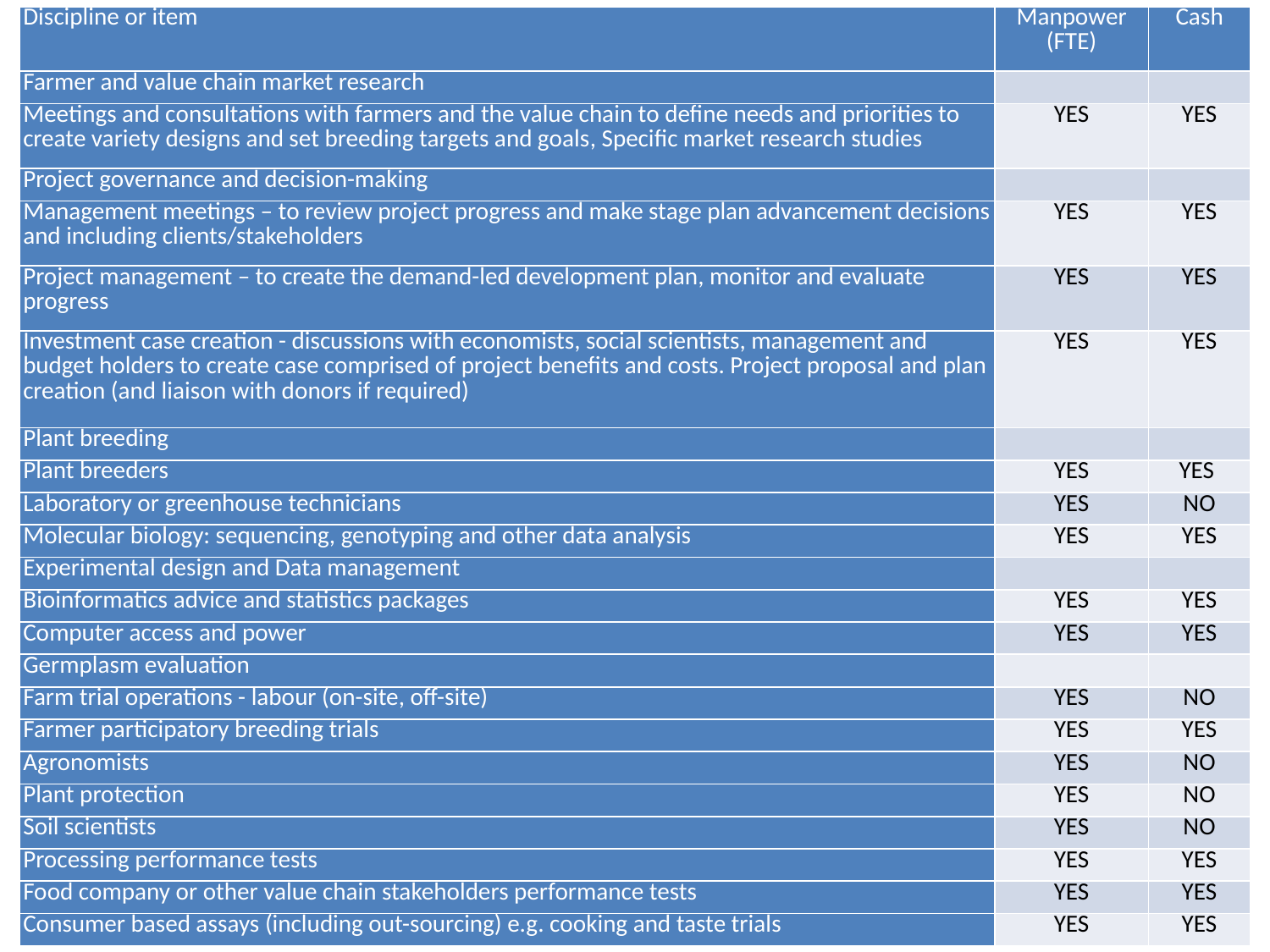

| Discipline or item | Manpower (FTE) | Cash |
| --- | --- | --- |
| Farmer and value chain market research |  |  |
| Meetings and consultations with farmers and the value chain to define needs and priorities to create variety designs and set breeding targets and goals, Specific market research studies | YES | YES |
| Project governance and decision-making |  |  |
| Management meetings – to review project progress and make stage plan advancement decisions and including clients/stakeholders | YES | YES |
| Project management – to create the demand-led development plan, monitor and evaluate progress | YES | YES |
| Investment case creation - discussions with economists, social scientists, management and budget holders to create case comprised of project benefits and costs. Project proposal and plan creation (and liaison with donors if required) | YES | YES |
| Plant breeding |  |  |
| Plant breeders | YES | YES |
| Laboratory or greenhouse technicians | YES | NO |
| Molecular biology: sequencing, genotyping and other data analysis | YES | YES |
| Experimental design and Data management |  |  |
| Bioinformatics advice and statistics packages | YES | YES |
| Computer access and power | YES | YES |
| Germplasm evaluation |  |  |
| Farm trial operations - labour (on-site, off-site) | YES | NO |
| Farmer participatory breeding trials | YES | YES |
| Agronomists | YES | NO |
| Plant protection | YES | NO |
| Soil scientists | YES | NO |
| Processing performance tests | YES | YES |
| Food company or other value chain stakeholders performance tests | YES | YES |
| Consumer based assays (including out-sourcing) e.g. cooking and taste trials | YES | YES |